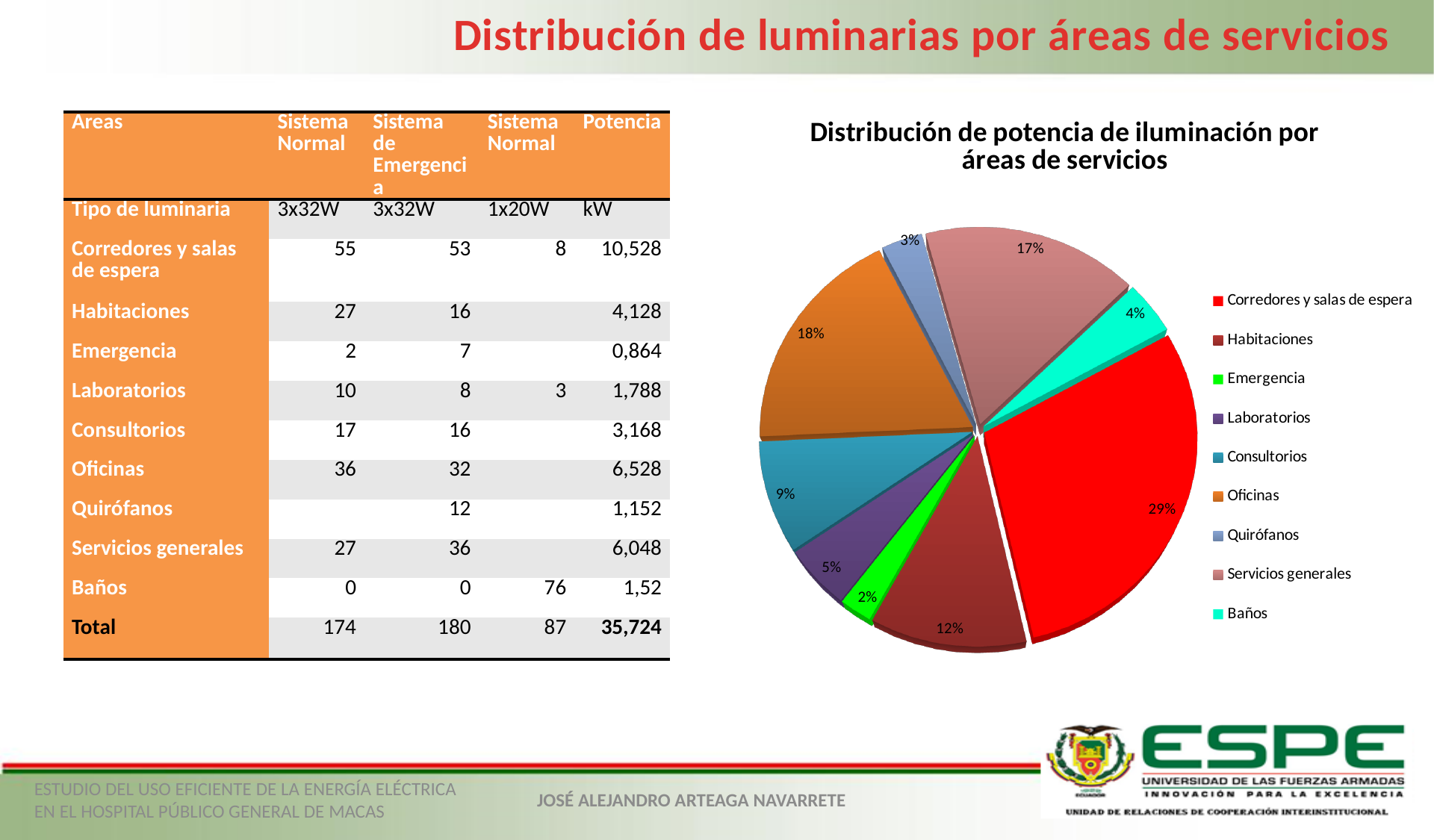

Distribución de luminarias por áreas de servicios
| Áreas | Sistema Normal | Sistema de Emergencia | Sistema Normal | Potencia |
| --- | --- | --- | --- | --- |
| Tipo de luminaria | 3x32W | 3x32W | 1x20W | kW |
| Corredores y salas de espera | 55 | 53 | 8 | 10,528 |
| Habitaciones | 27 | 16 |  | 4,128 |
| Emergencia | 2 | 7 |  | 0,864 |
| Laboratorios | 10 | 8 | 3 | 1,788 |
| Consultorios | 17 | 16 |  | 3,168 |
| Oficinas | 36 | 32 |  | 6,528 |
| Quirófanos |  | 12 |  | 1,152 |
| Servicios generales | 27 | 36 |  | 6,048 |
| Baños | 0 | 0 | 76 | 1,52 |
| Total | 174 | 180 | 87 | 35,724 |

[unsupported chart]

ESTUDIO DEL USO EFICIENTE DE LA ENERGÍA ELÉCTRICA  EN EL HOSPITAL PÚBLICO GENERAL DE MACAS
JOSÉ ALEJANDRO ARTEAGA NAVARRETE